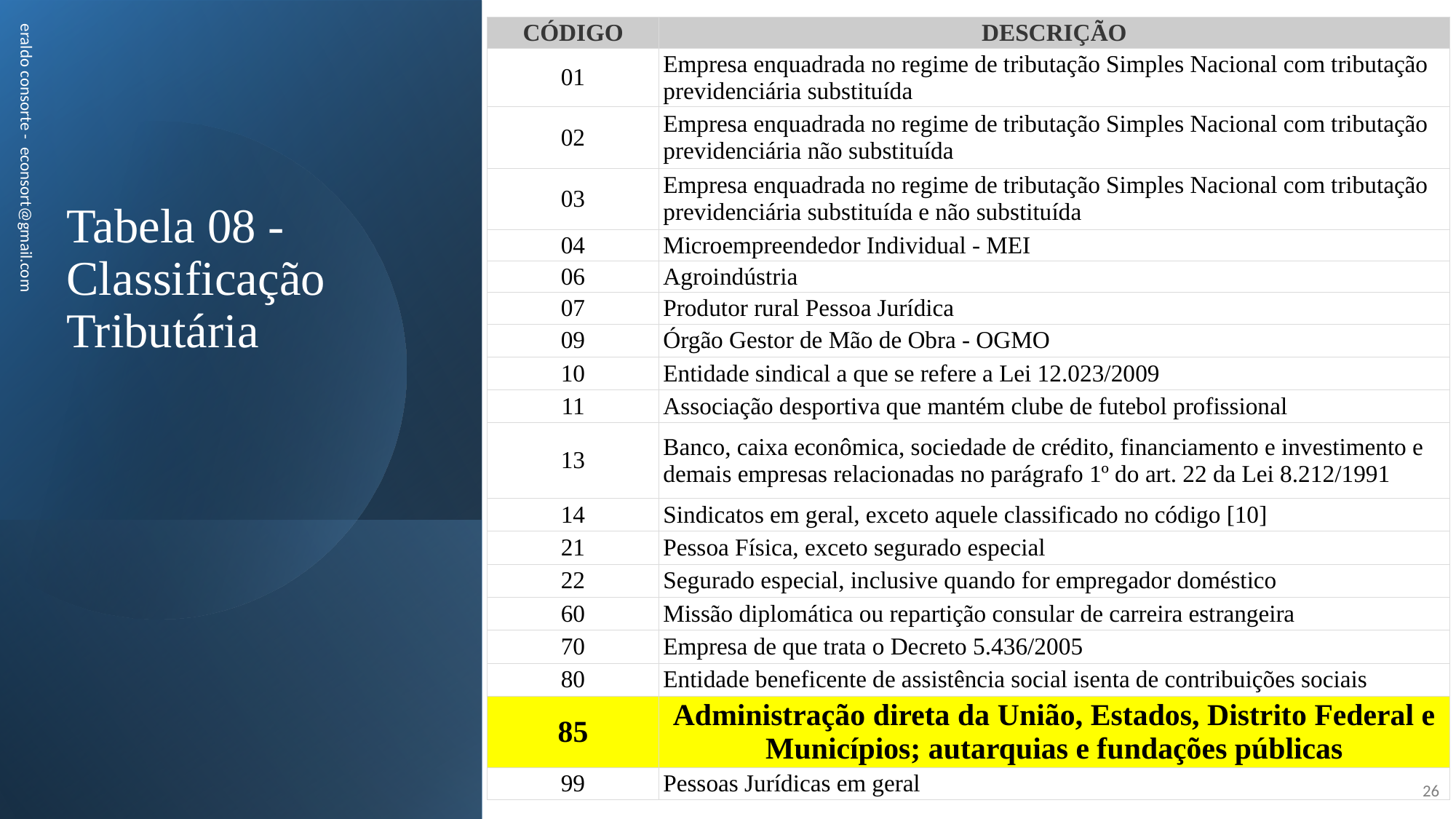

| CÓDIGO | DESCRIÇÃO |
| --- | --- |
| 01 | Empresa enquadrada no regime de tributação Simples Nacional com tributação previdenciária substituída |
| 02 | Empresa enquadrada no regime de tributação Simples Nacional com tributação previdenciária não substituída |
| 03 | Empresa enquadrada no regime de tributação Simples Nacional com tributação previdenciária substituída e não substituída |
| 04 | Microempreendedor Individual - MEI |
| 06 | Agroindústria |
| 07 | Produtor rural Pessoa Jurídica |
| 09 | Órgão Gestor de Mão de Obra - OGMO |
| 10 | Entidade sindical a que se refere a Lei 12.023/2009 |
| 11 | Associação desportiva que mantém clube de futebol profissional |
| 13 | Banco, caixa econômica, sociedade de crédito, financiamento e investimento e demais empresas relacionadas no parágrafo 1º do art. 22 da Lei 8.212/1991 |
| 14 | Sindicatos em geral, exceto aquele classificado no código [10] |
| 21 | Pessoa Física, exceto segurado especial |
| 22 | Segurado especial, inclusive quando for empregador doméstico |
| 60 | Missão diplomática ou repartição consular de carreira estrangeira |
| 70 | Empresa de que trata o Decreto 5.436/2005 |
| 80 | Entidade beneficente de assistência social isenta de contribuições sociais |
| 85 | Administração direta da União, Estados, Distrito Federal e Municípios; autarquias e fundações públicas |
| 99 | Pessoas Jurídicas em geral |
# Tabela 08 - Classificação Tributária

eraldo consorte -  econsort@gmail.com

26